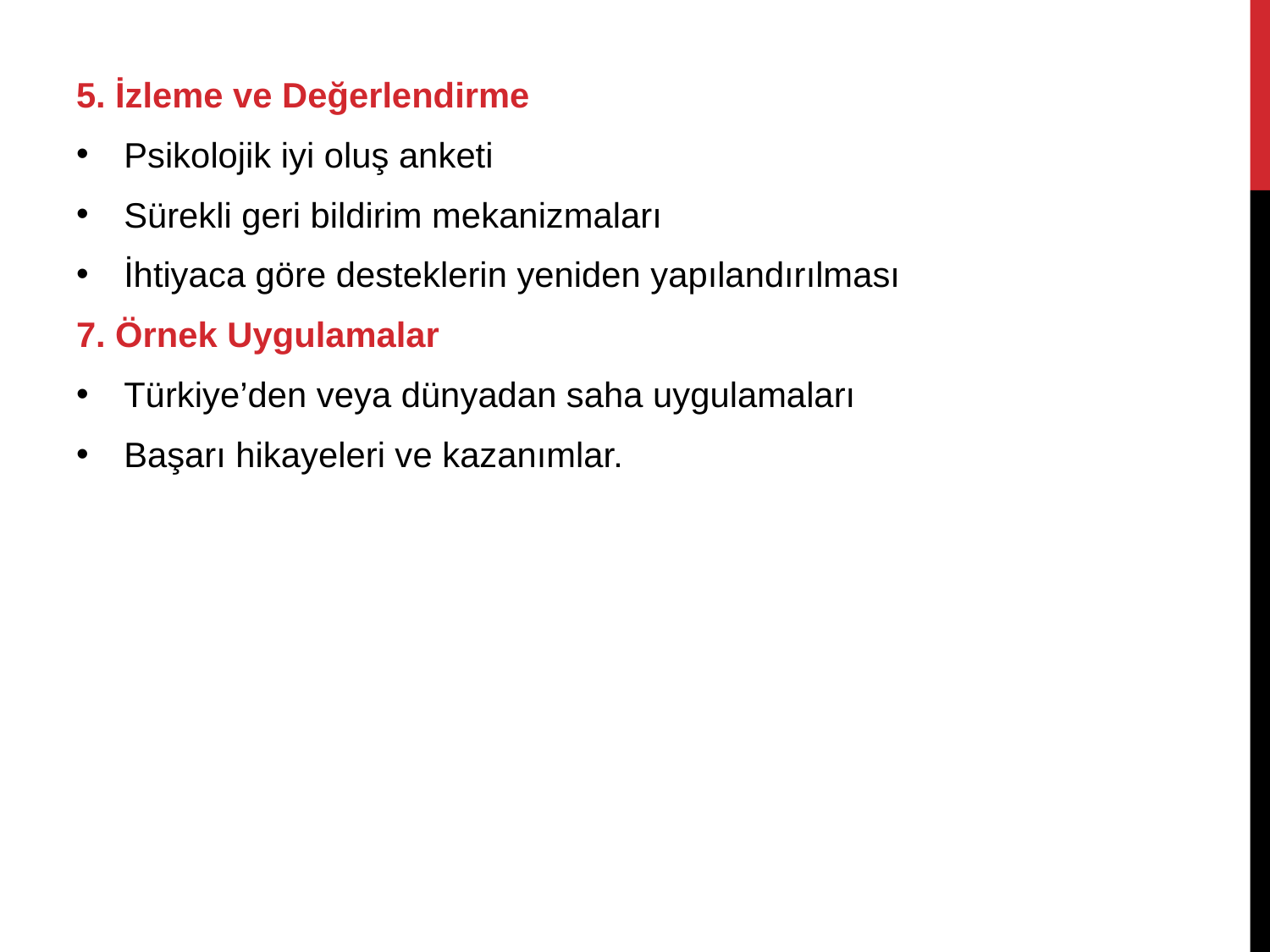

5. İzleme ve Değerlendirme
Psikolojik iyi oluş anketi
Sürekli geri bildirim mekanizmaları
İhtiyaca göre desteklerin yeniden yapılandırılması
7. Örnek Uygulamalar
Türkiye’den veya dünyadan saha uygulamaları
Başarı hikayeleri ve kazanımlar.